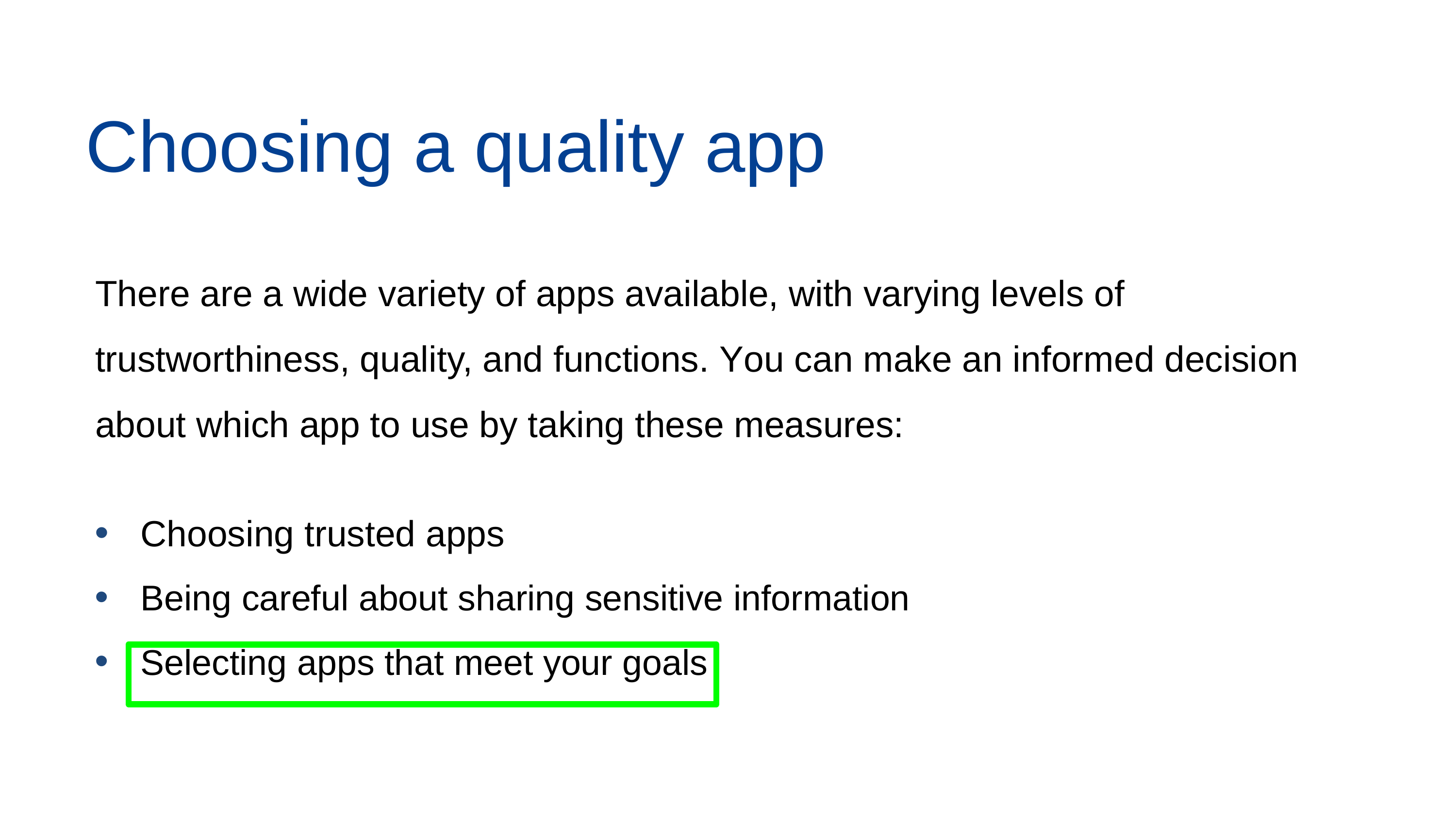

Choosing a quality app
There are a wide variety of apps available, with varying levels of trustworthiness, quality, and functions. You can make an informed decision about which app to use by taking these measures:
Choosing trusted apps
Being careful about sharing sensitive information
Selecting apps that meet your goals